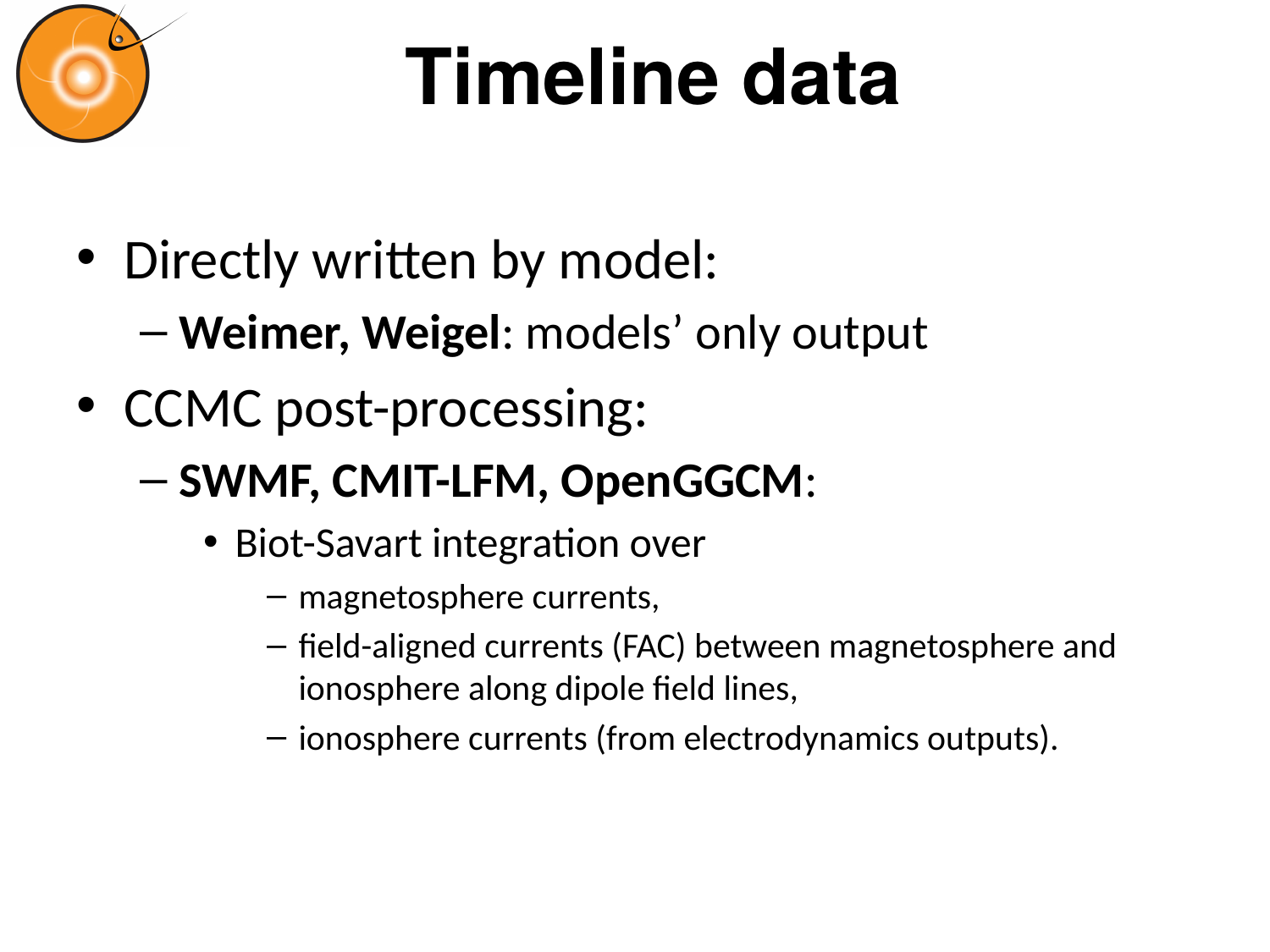

# Timeline data
Directly written by model:
Weimer, Weigel: models’ only output
CCMC post-processing:
SWMF, CMIT-LFM, OpenGGCM:
Biot-Savart integration over
magnetosphere currents,
field-aligned currents (FAC) between magnetosphere and ionosphere along dipole field lines,
ionosphere currents (from electrodynamics outputs).